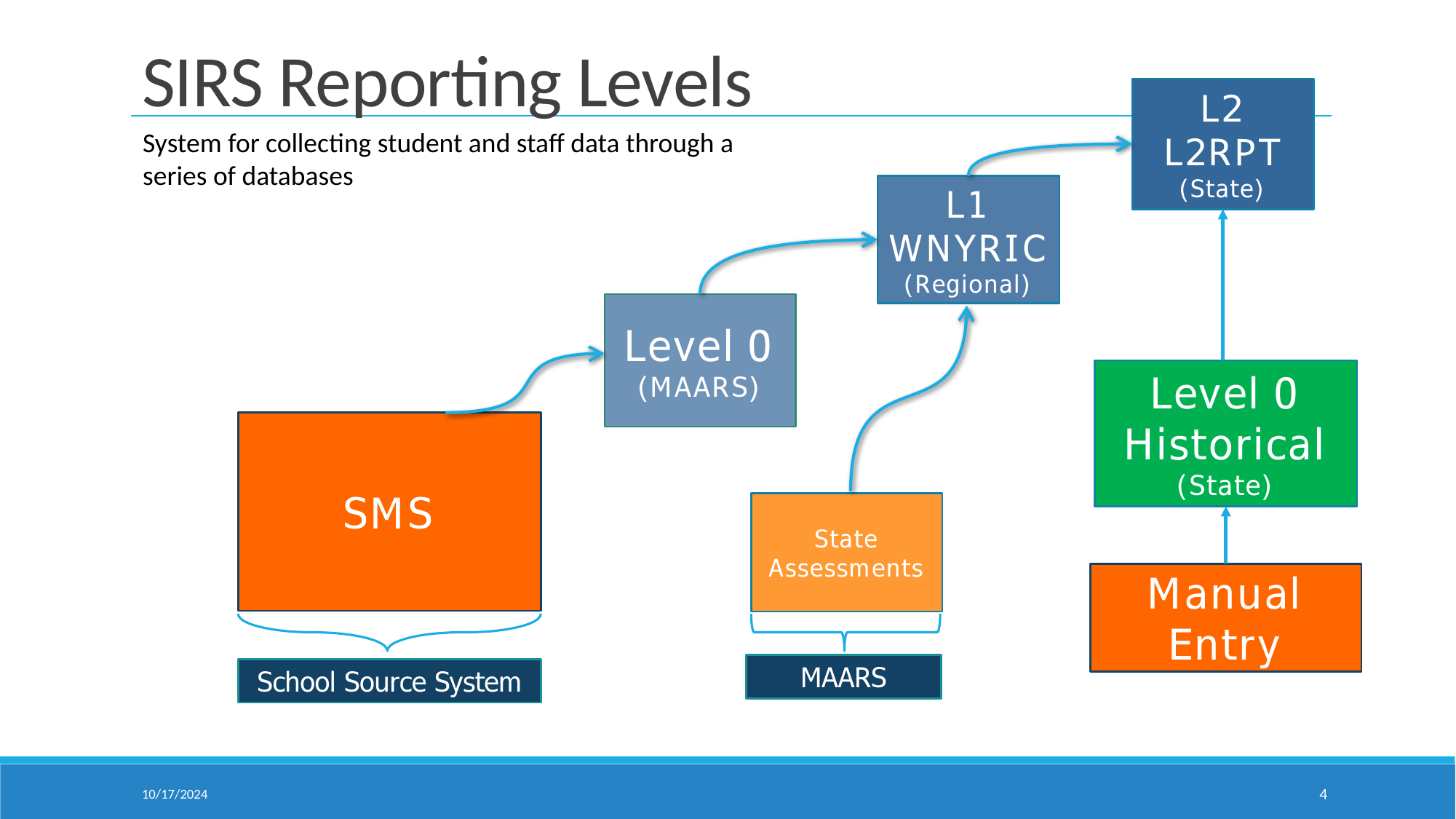

# SIRS Reporting Levels
L2
L2RPT
(State)
System for collecting student and staff data through a series of databases
L1
WNYRIC
(Regional)
Level 0
(MAARS)
Level 0 Historical
(State)
SMS

State Assessments

Manual Entry
MAARS
School Source System
10/17/2024
4